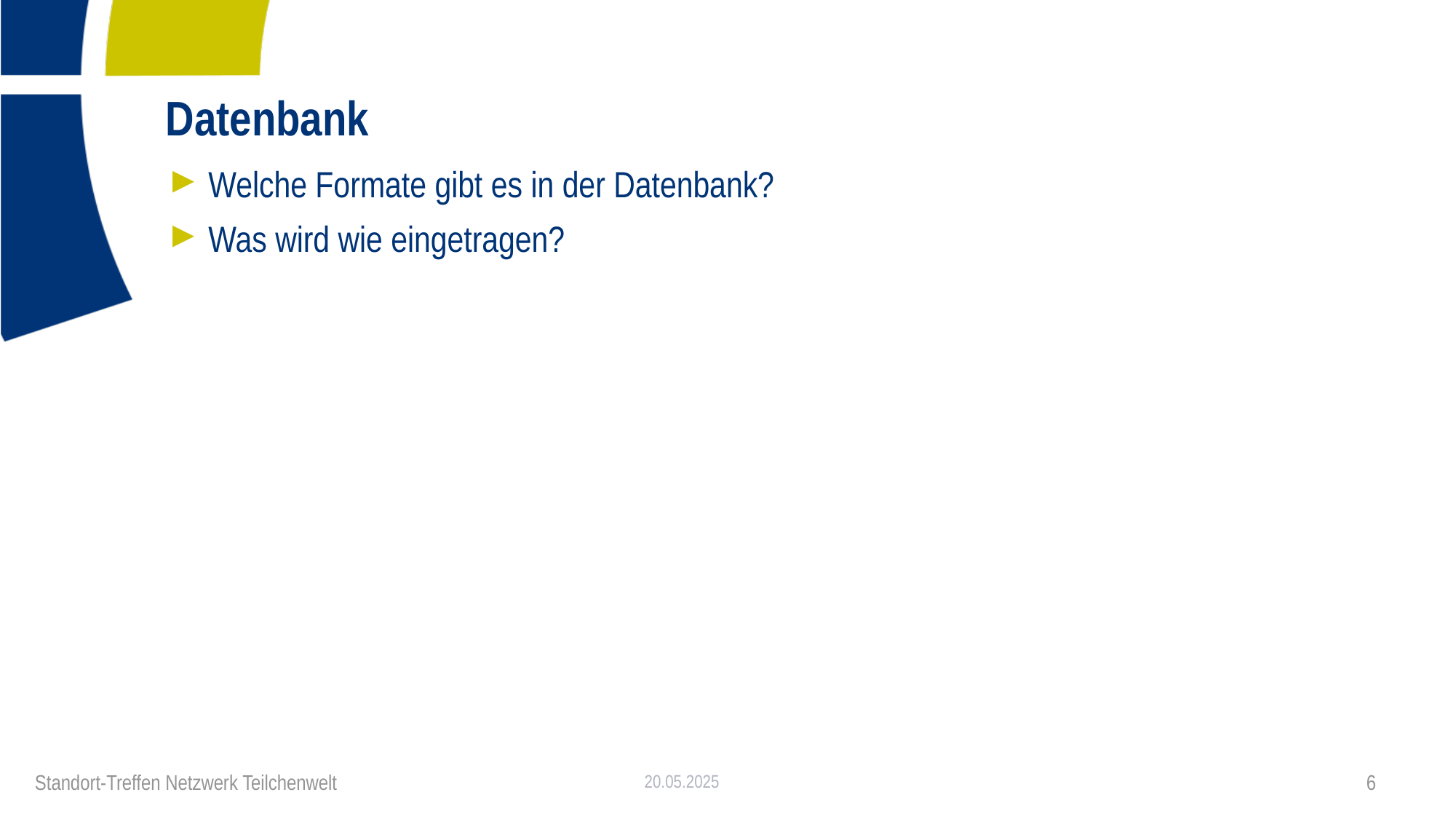

# Datenbank
Welche Formate gibt es in der Datenbank?
Was wird wie eingetragen?

20.05.2025
6
Standort-Treffen Netzwerk Teilchenwelt